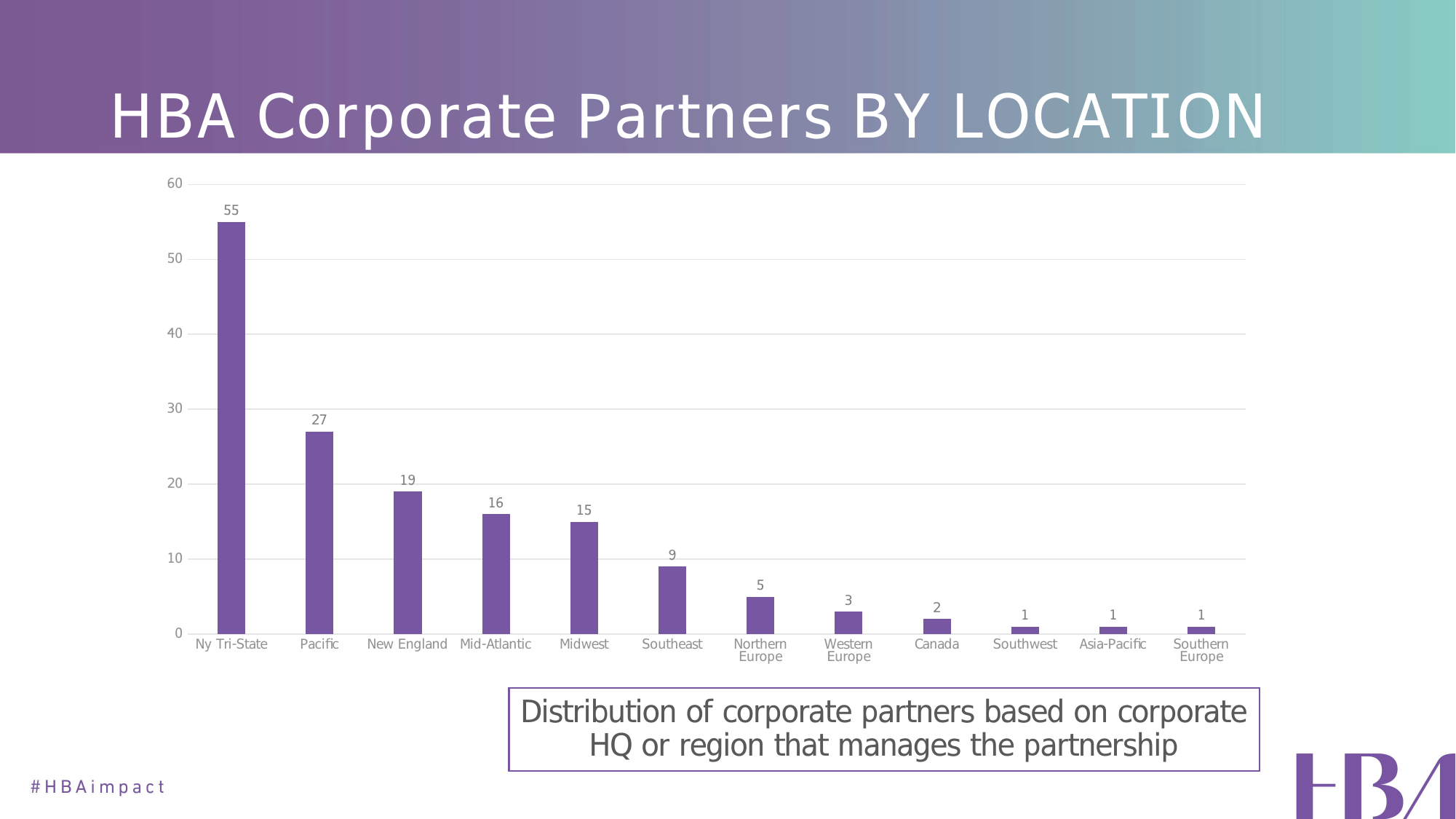

# HBA Corporate Partners BY LOCATION

### Chart

| Category | Total |
|---|---|
| Ny Tri-State | 55.0 |
| Pacific | 27.0 |
| New England | 19.0 |
| Mid-Atlantic | 16.0 |
| Midwest | 15.0 |
| Southeast | 9.0 |
| Northern Europe | 5.0 |
| Western Europe | 3.0 |
| Canada | 2.0 |
| Southwest | 1.0 |
| Asia-Pacific | 1.0 |
| Southern Europe | 1.0 |
Distribution of corporate partners based on corporate HQ or region that manages the partnership